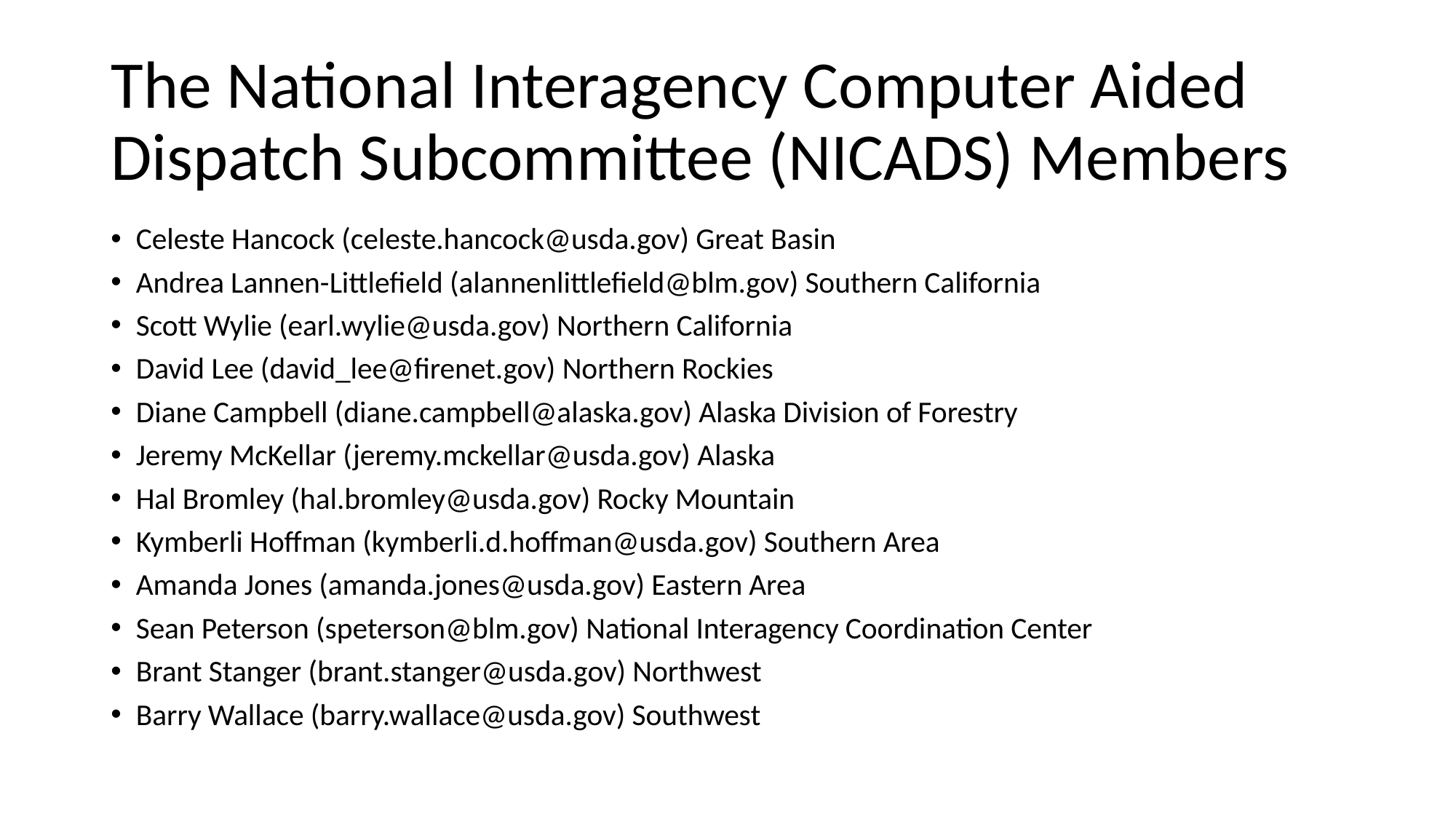

# The National Interagency Computer Aided Dispatch Subcommittee (NICADS) Members
Celeste Hancock (celeste.hancock@usda.gov) Great Basin
Andrea Lannen-Littlefield (alannenlittlefield@blm.gov) Southern California
Scott Wylie (earl.wylie@usda.gov) Northern California
David Lee (david_lee@firenet.gov) Northern Rockies
Diane Campbell (diane.campbell@alaska.gov) Alaska Division of Forestry
Jeremy McKellar (jeremy.mckellar@usda.gov) Alaska
Hal Bromley (hal.bromley@usda.gov) Rocky Mountain
Kymberli Hoffman (kymberli.d.hoffman@usda.gov) Southern Area
Amanda Jones (amanda.jones@usda.gov) Eastern Area
Sean Peterson (speterson@blm.gov) National Interagency Coordination Center
Brant Stanger (brant.stanger@usda.gov) Northwest
Barry Wallace (barry.wallace@usda.gov) Southwest